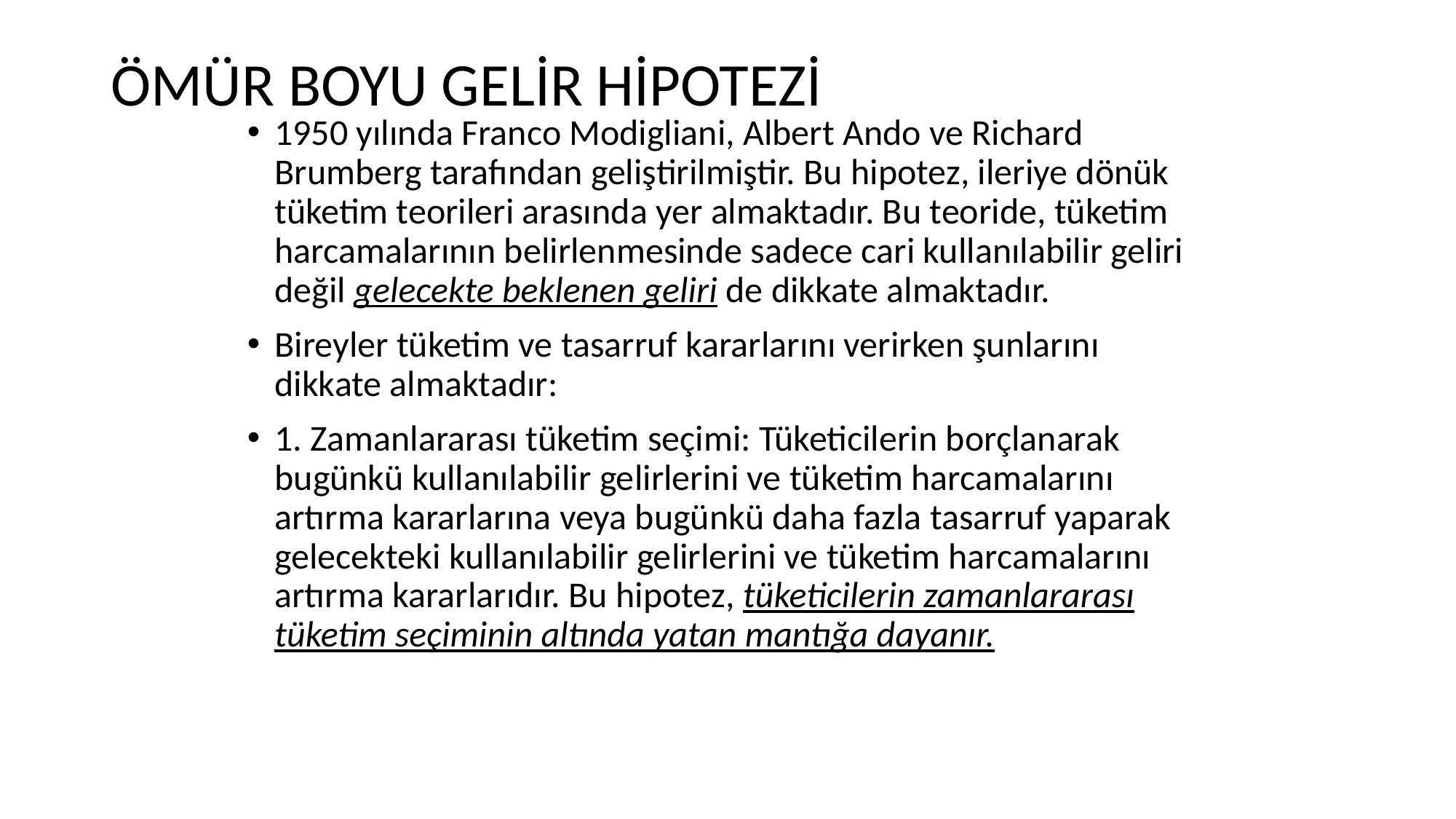

# ÖMÜR BOYU GELİR HİPOTEZİ
1950 yılında Franco Modigliani, Albert Ando ve Richard Brumberg tarafından geliştirilmiştir. Bu hipotez, ileriye dönük tüketim teorileri arasında yer almaktadır. Bu teoride, tüketim harcamalarının belirlenmesinde sadece cari kullanılabilir geliri değil gelecekte beklenen geliri de dikkate almaktadır.
Bireyler tüketim ve tasarruf kararlarını verirken şunlarını dikkate almaktadır:
1. Zamanlararası tüketim seçimi: Tüketicilerin borçlanarak bugünkü kullanılabilir gelirlerini ve tüketim harcamalarını artırma kararlarına veya bugünkü daha fazla tasarruf yaparak gelecekteki kullanılabilir gelirlerini ve tüketim harcamalarını artırma kararlarıdır. Bu hipotez, tüketicilerin zamanlararası tüketim seçiminin altında yatan mantığa dayanır.